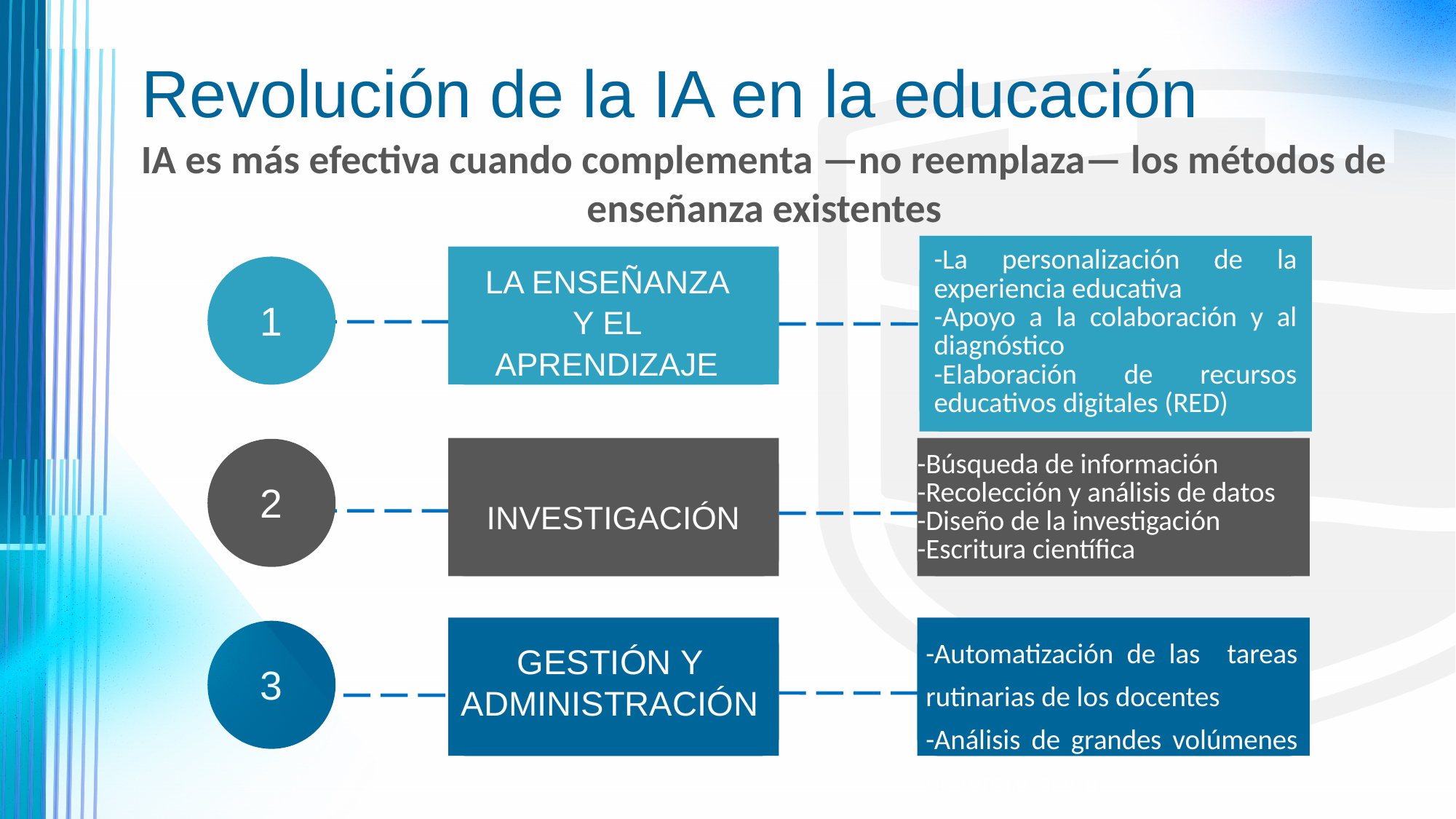

Revolución de la IA en la educación
IA es más efectiva cuando complementa —no reemplaza— los métodos de enseñanza existentes

-La personalización de la experiencia educativa
-Apoyo a la colaboración y al diagnóstico
-Elaboración de recursos educativos digitales (RED)

1

LA ENSEÑANZA Y EL APRENDIZAJE

2

-Búsqueda de información
-Recolección y análisis de datos
-Diseño de la investigación
-Escritura científica

INVESTIGACIÓN

3
-Automatización de las  tareas rutinarias de los docentes
-Análisis de grandes volúmenes de información

GESTIÓN Y ADMINISTRACIÓN